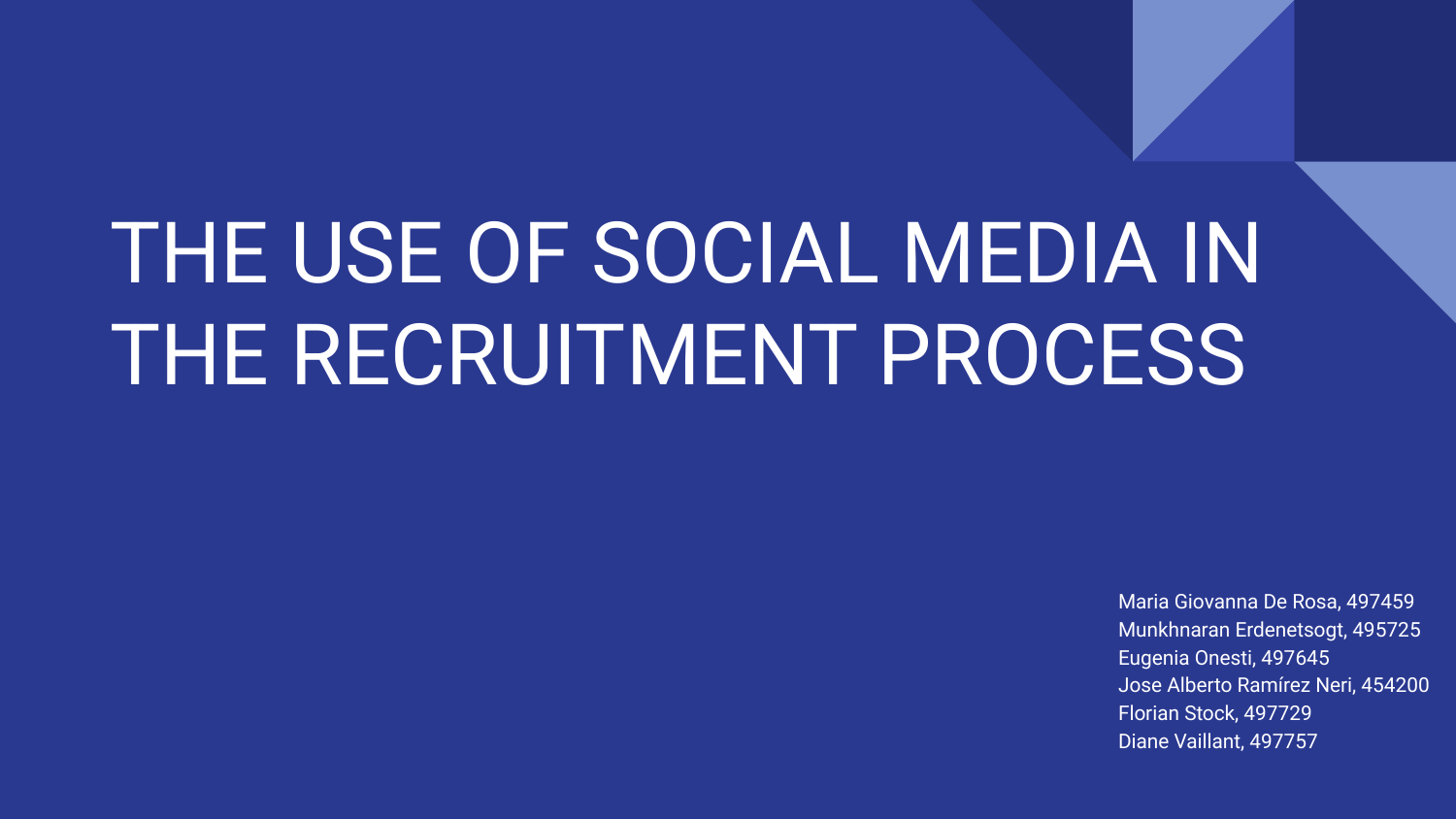

# THE USE OF SOCIAL MEDIA IN THE RECRUITMENT PROCESS
Maria Giovanna De Rosa, 497459
Munkhnaran Erdenetsogt, 495725
Eugenia Onesti, 497645
Jose Alberto Ramírez Neri, 454200
Florian Stock, 497729
Diane Vaillant, 497757